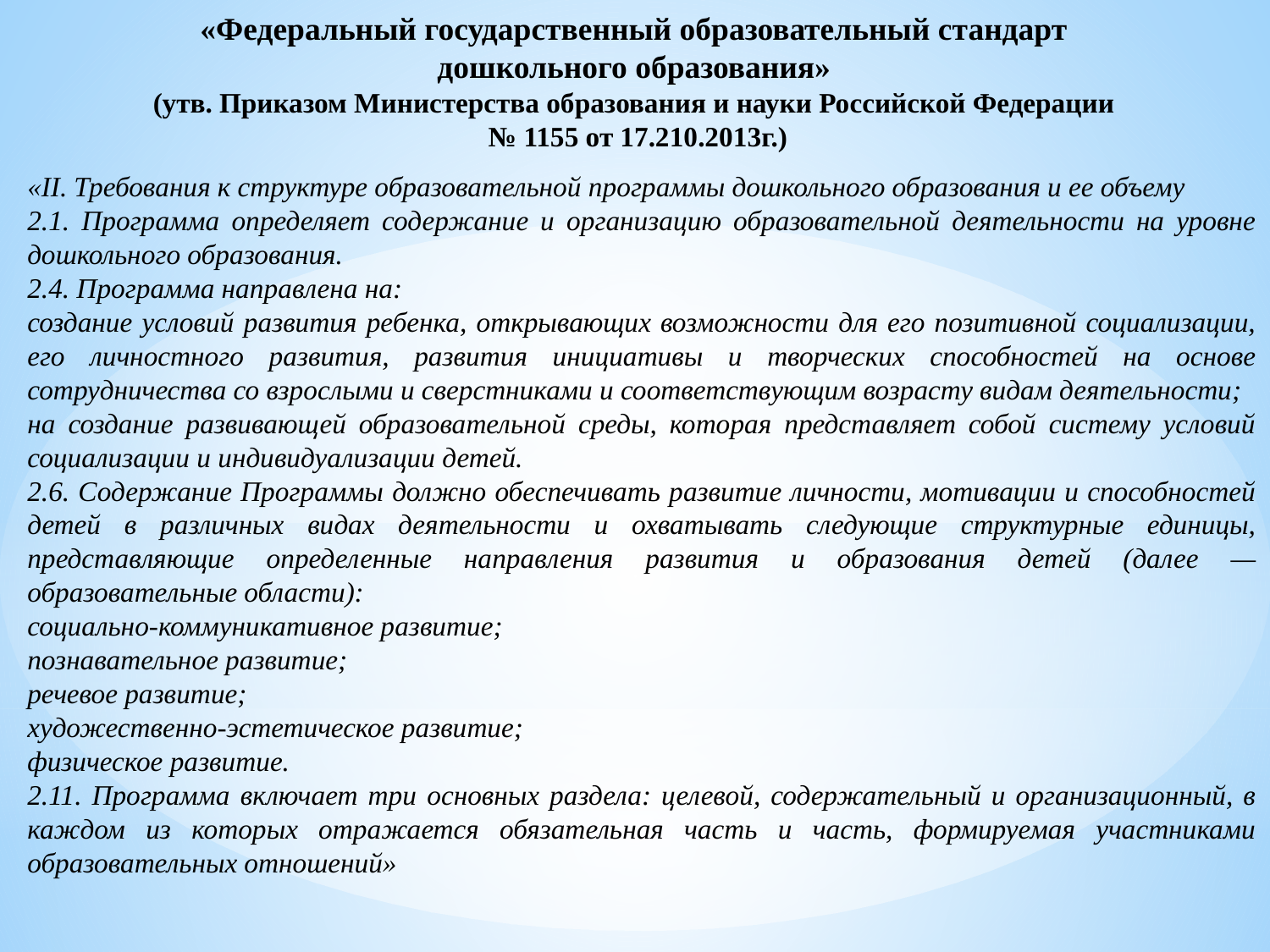

«Федеральный государственный образовательный стандарт
дошкольного образования»
(утв. Приказом Министерства образования и науки Российской Федерации
№ 1155 от 17.210.2013г.)
«II. Требования к структуре образовательной программы дошкольного образования и ее объему
2.1. Программа определяет содержание и организацию образовательной деятельности на уровне дошкольного образования.
2.4. Программа направлена на:
создание условий развития ребенка, открывающих возможности для его позитивной социализации, его личностного развития, развития инициативы и творческих способностей на основе сотрудничества со взрослыми и сверстниками и соответствующим возрасту видам деятельности;
на создание развивающей образовательной среды, которая представляет собой систему условий социализации и индивидуализации детей.
2.6. Содержание Программы должно обеспечивать развитие личности, мотивации и способностей детей в различных видах деятельности и охватывать следующие структурные единицы, представляющие определенные направления развития и образования детей (далее — образовательные области):
социально-коммуникативное развитие;
познавательное развитие;
речевое развитие;
художественно-эстетическое развитие;
физическое развитие.
2.11. Программа включает три основных раздела: целевой, содержательный и организационный, в каждом из которых отражается обязательная часть и часть, формируемая участниками образовательных отношений»